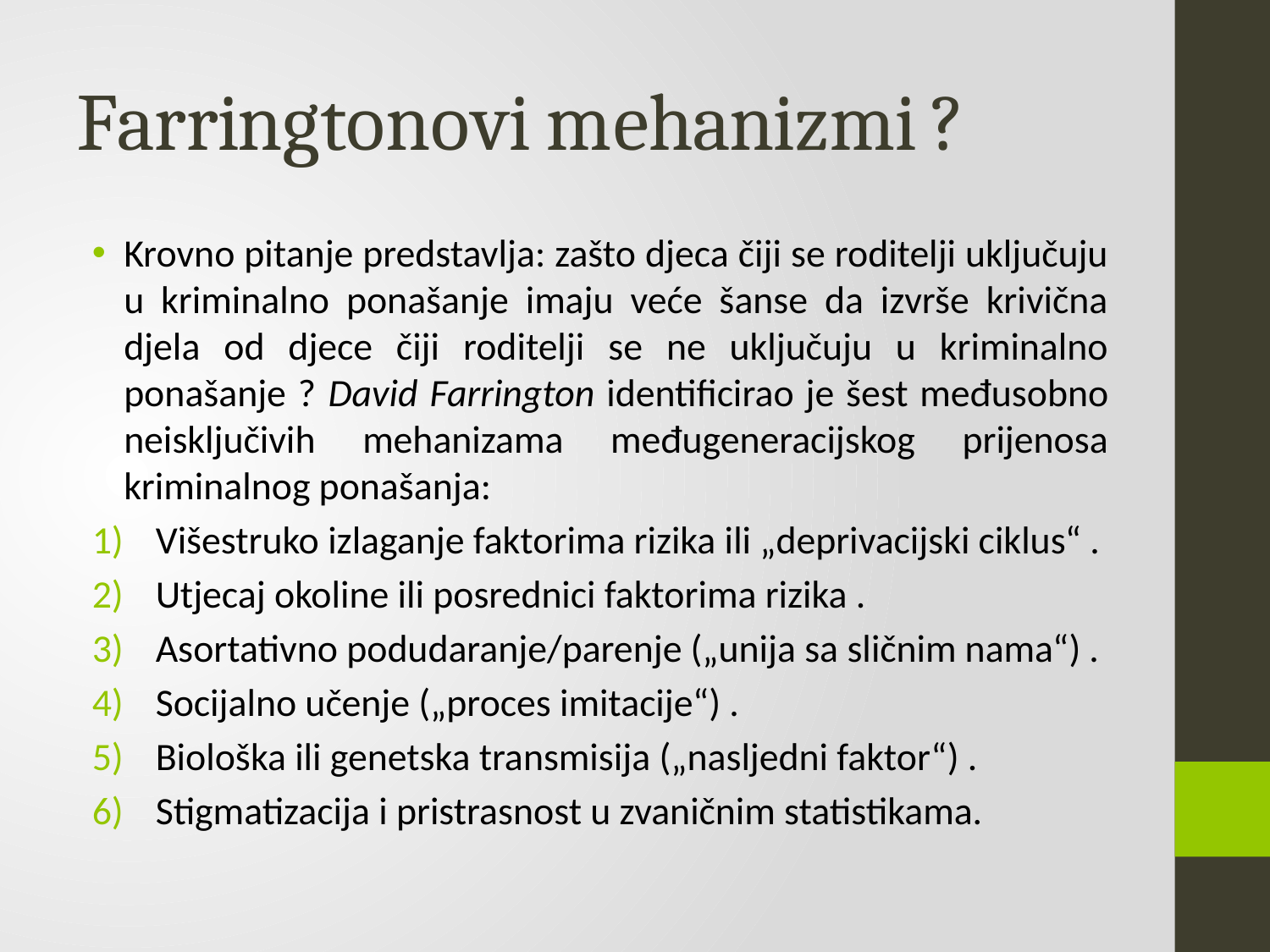

# Farringtonovi mehanizmi ?
Krovno pitanje predstavlja: zašto djeca čiji se roditelji uključuju u kriminalno ponašanje imaju veće šanse da izvrše krivična djela od djece čiji roditelji se ne uključuju u kriminalno ponašanje ? David Farrington identificirao je šest međusobno neisključivih mehanizama međugeneracijskog prijenosa kriminalnog ponašanja:
Višestruko izlaganje faktorima rizika ili „deprivacijski ciklus“ .
Utjecaj okoline ili posrednici faktorima rizika .
Asortativno podudaranje/parenje („unija sa sličnim nama“) .
Socijalno učenje („proces imitacije“) .
Biološka ili genetska transmisija („nasljedni faktor“) .
Stigmatizacija i pristrasnost u zvaničnim statistikama.